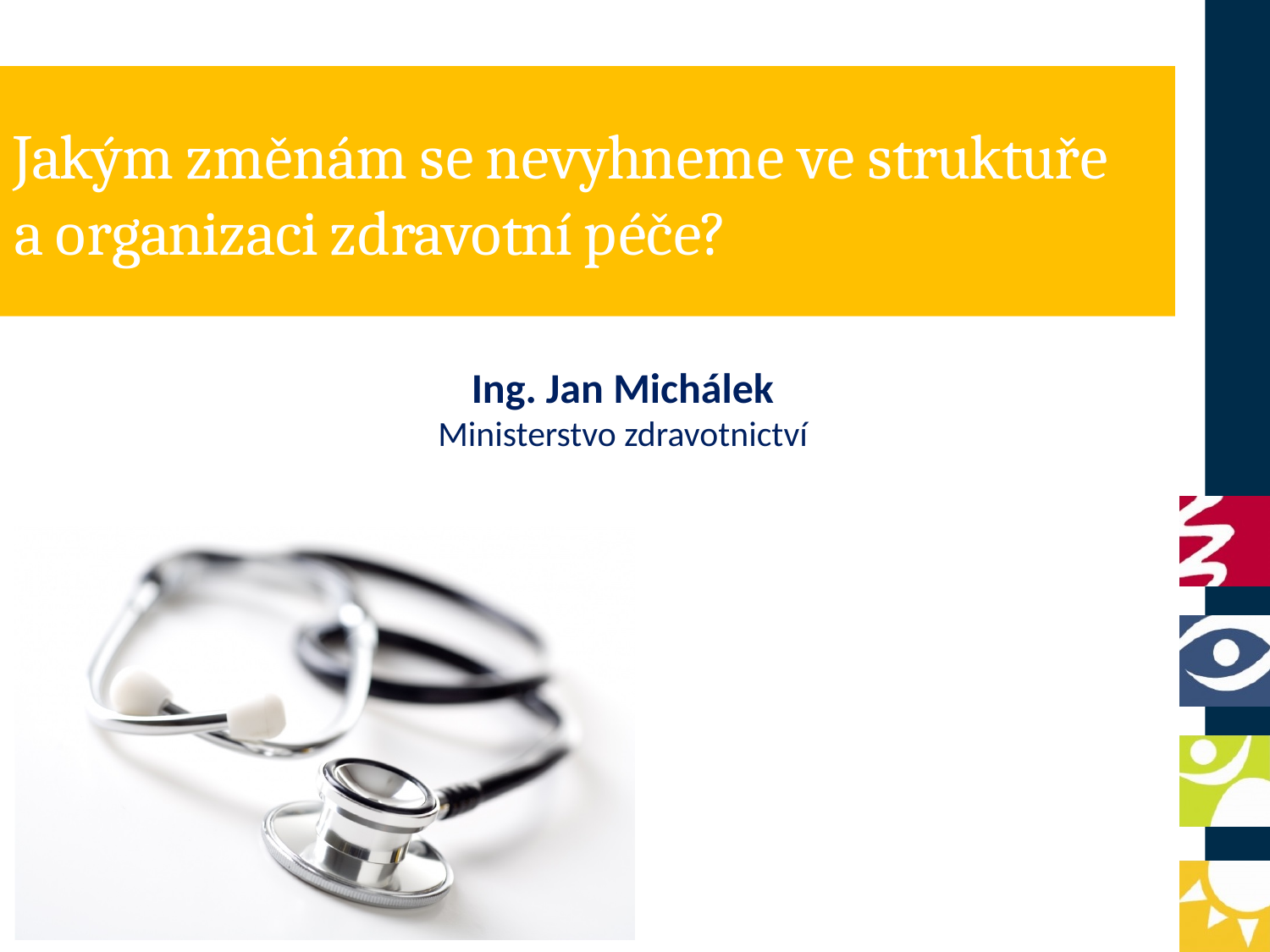

# Jakým změnám se nevyhneme ve struktuře a organizaci zdravotní péče?
Ing. Jan Michálek
Ministerstvo zdravotnictví